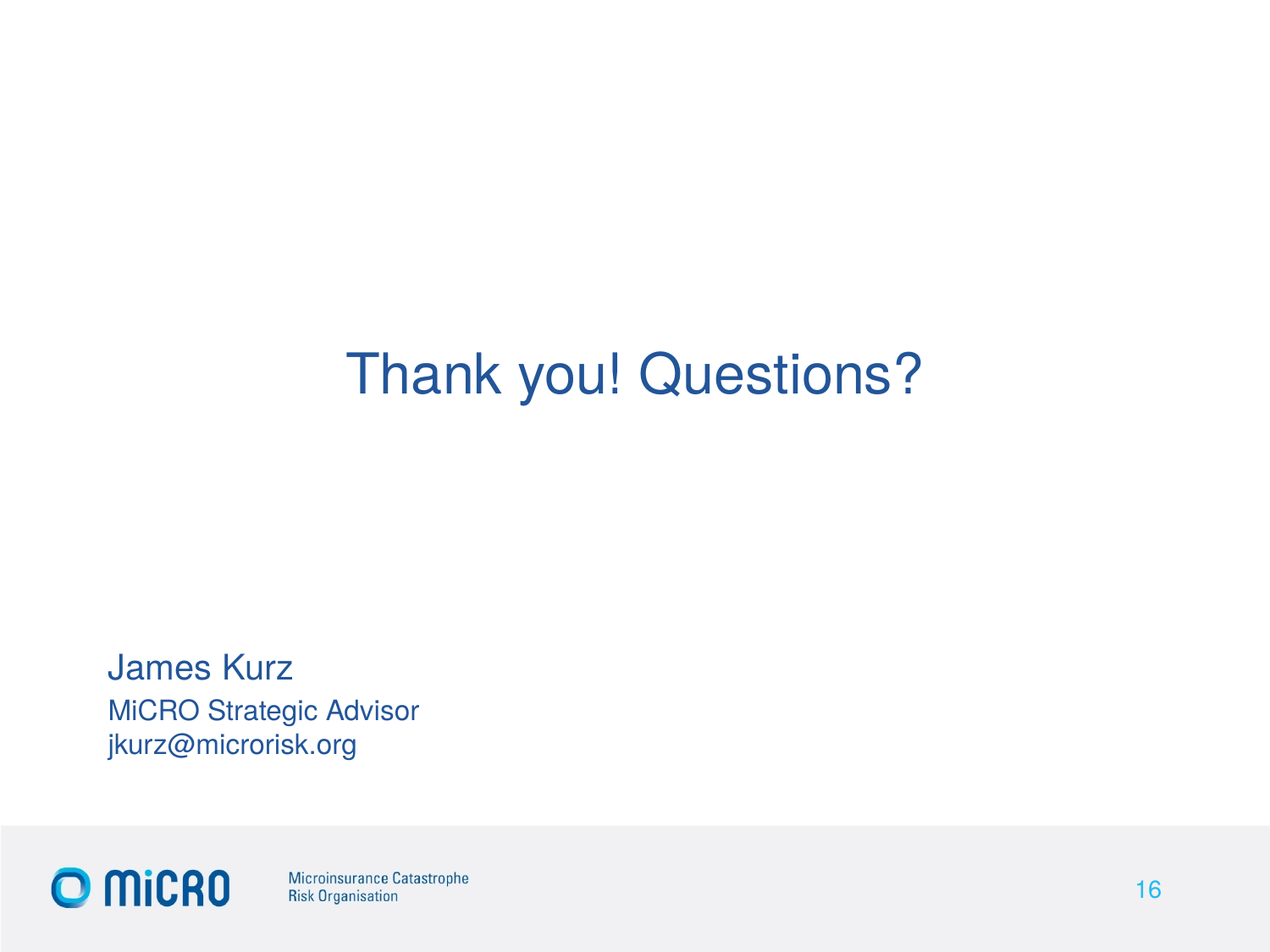

# Thank you! Questions?
James Kurz
MiCRO Strategic Advisor
jkurz@microrisk.org
16